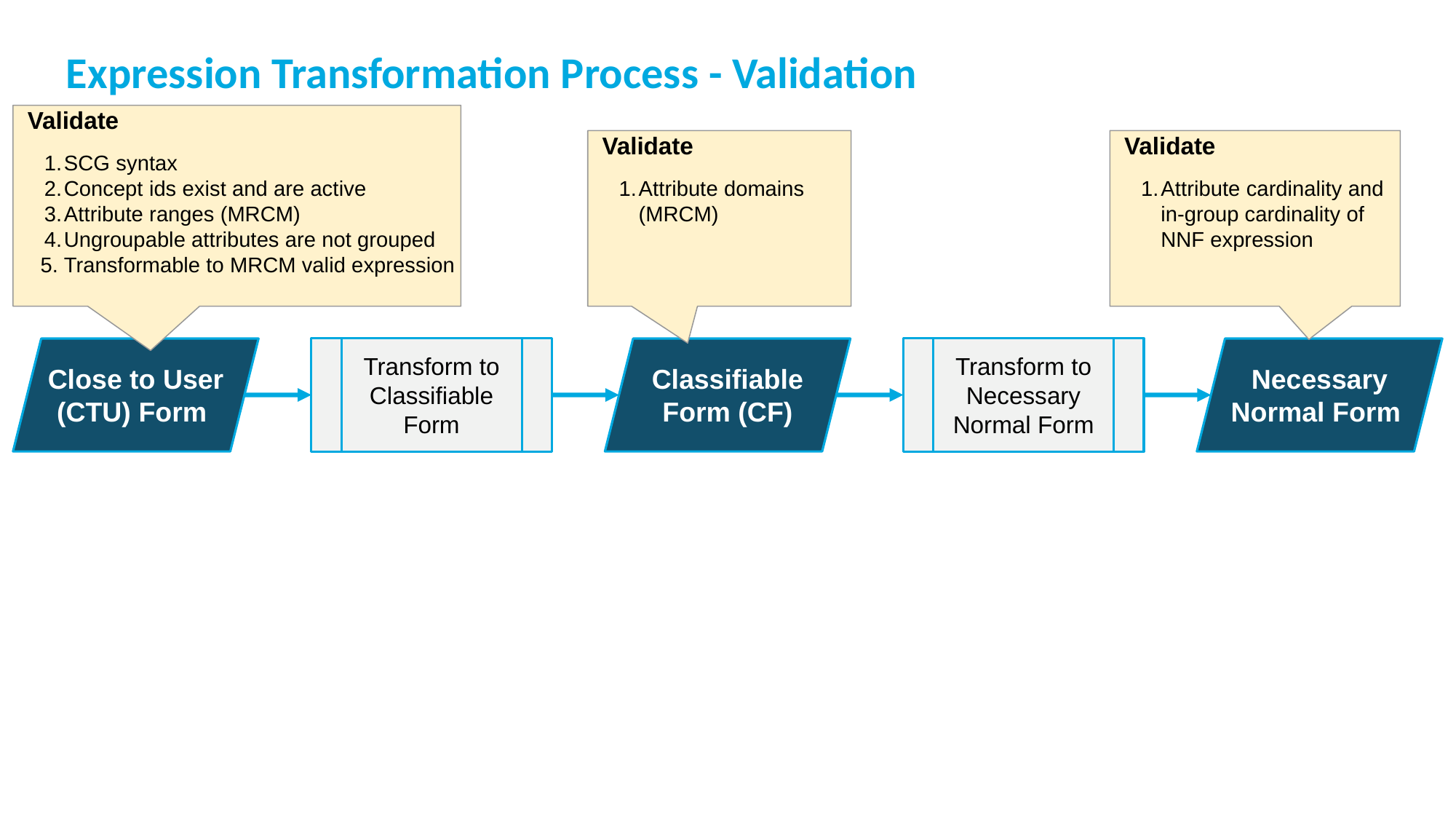

Expression Transformation Process - Validation
Validate
SCG syntax
Concept ids exist and are active
Attribute ranges (MRCM)
Ungroupable attributes are not grouped
Transformable to MRCM valid expression
Validate
Attribute domains (MRCM)
Validate
Attribute cardinality and in-group cardinality of NNF expression
Transform to Classifiable Form
Transform to Necessary Normal Form
Close to User (CTU) Form
Classifiable Form (CF)
Necessary Normal Form